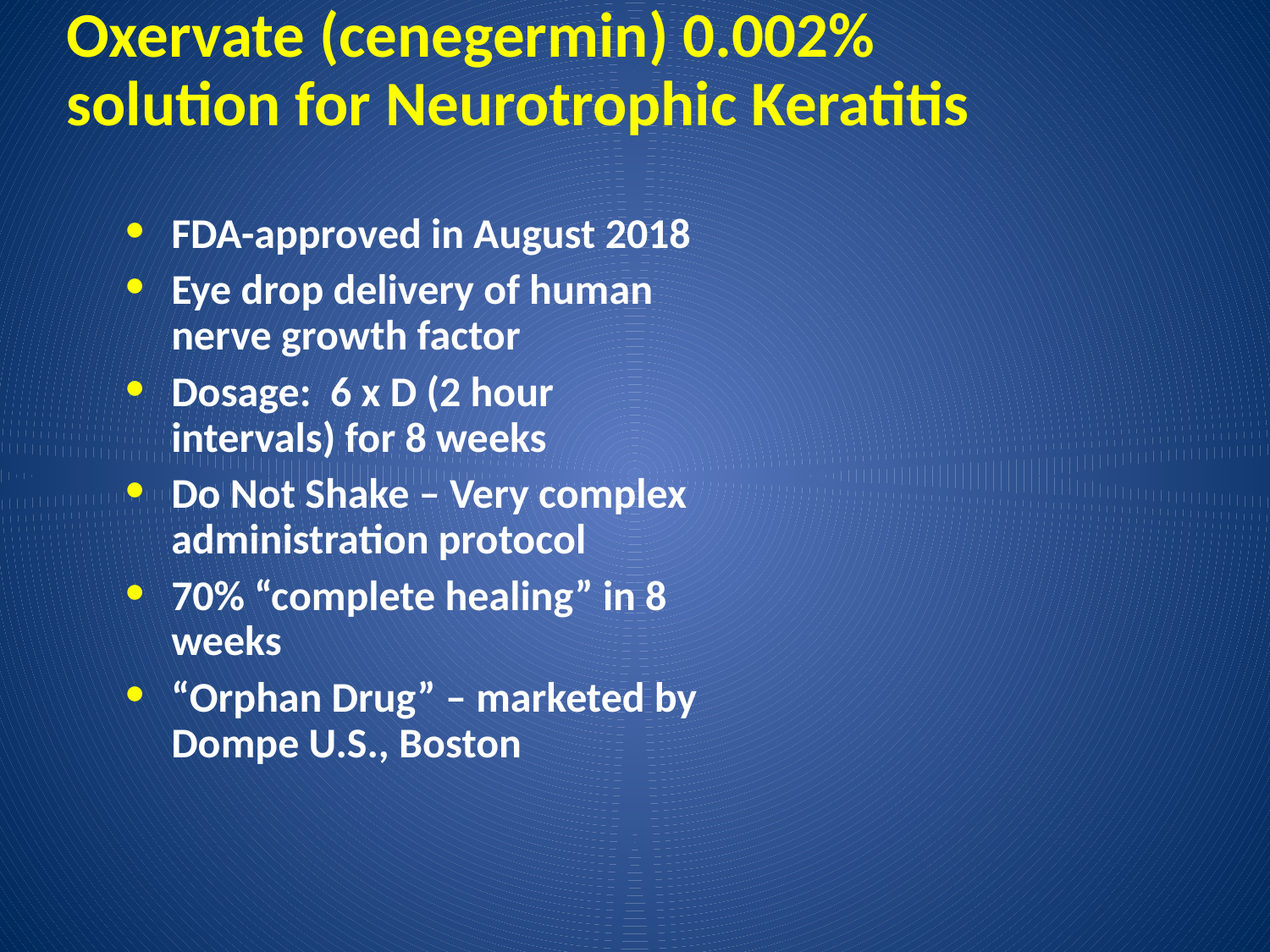

# Oxervate (cenegermin) 0.002% solution for Neurotrophic Keratitis
FDA-approved in August 2018
Eye drop delivery of human nerve growth factor
Dosage:  6 x D (2 hour intervals) for 8 weeks
Do Not Shake – Very complex administration protocol
70% “complete healing” in 8 weeks
“Orphan Drug” – marketed by Dompe U.S., Boston